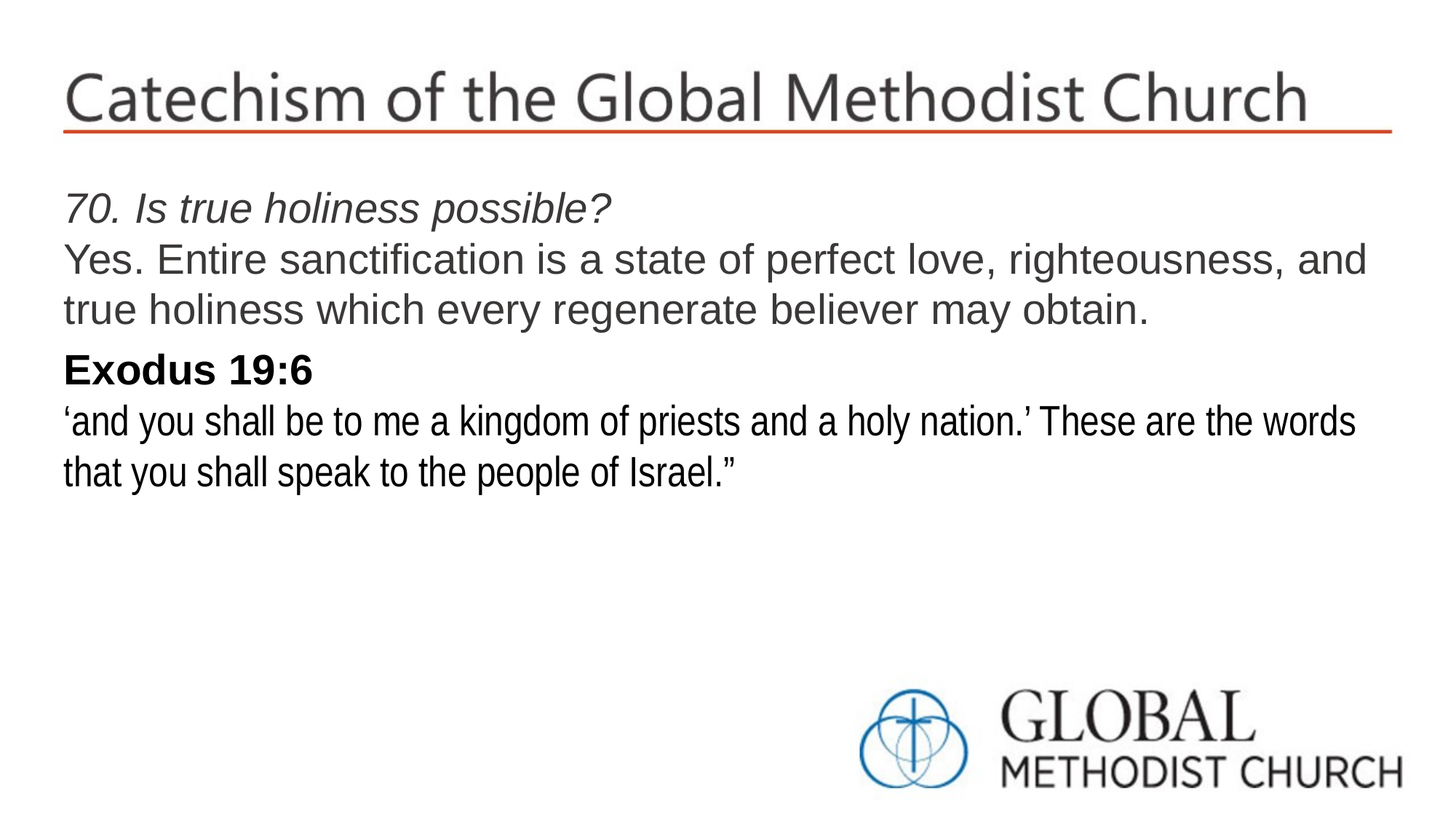

70. Is true holiness possible?
Yes. Entire sanctification is a state of perfect love, righteousness, and true holiness which every regenerate believer may obtain.
Exodus 19:6
‘and you shall be to me a kingdom of priests and a holy nation.’ These are the words that you shall speak to the people of Israel.”